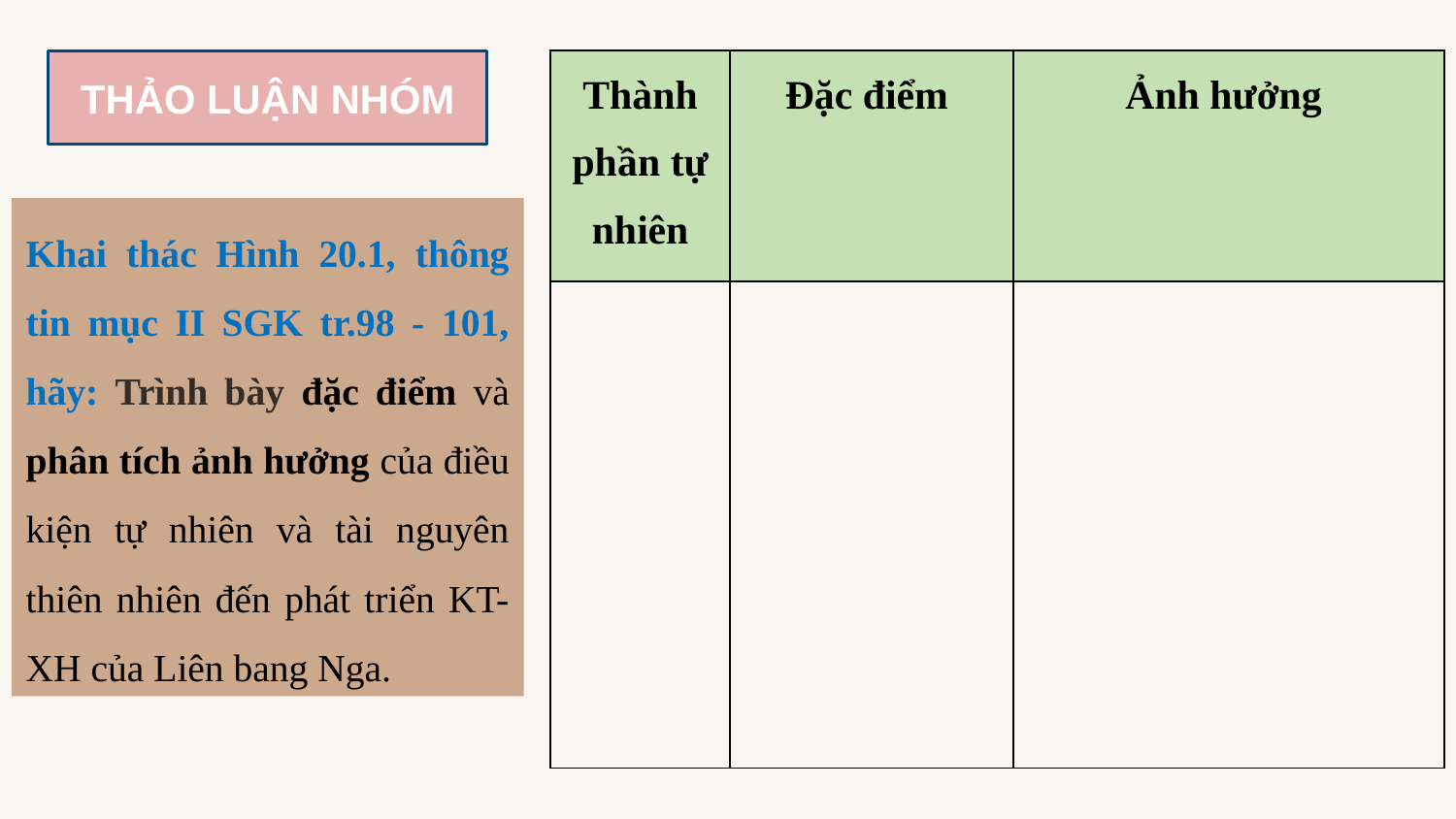

THẢO LUẬN NHÓM
| Thành phần tự nhiên | Đặc điểm | Ảnh hưởng |
| --- | --- | --- |
|  |  |  |
Khai thác Hình 20.1, thông tin mục II SGK tr.98 - 101, hãy: Trình bày đặc điểm và phân tích ảnh hưởng của điều kiện tự nhiên và tài nguyên thiên nhiên đến phát triển KT-XH của Liên bang Nga.